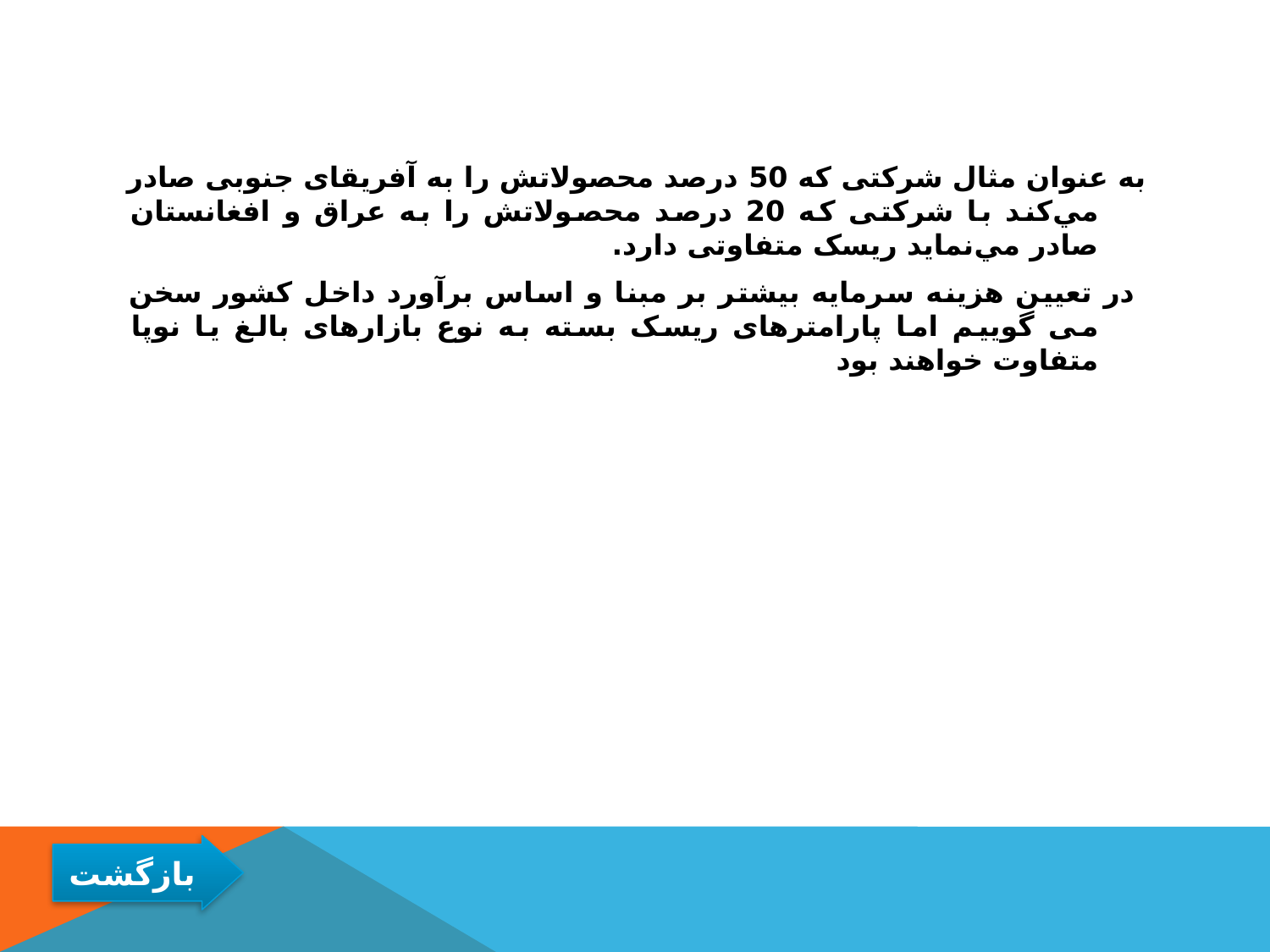

#
به عنوان مثال شرکتی که 50 درصد محصولاتش را به آفریقای جنوبی صادر مي‌کند با شرکتی که 20 درصد محصولاتش را به عراق و افغانستان صادر مي‌نماید ریسک متفاوتی دارد.
 در تعیین هزینه سرمایه بیشتر بر مبنا و اساس برآورد داخل کشور سخن می گوییم اما پارامترهای ریسک بسته به نوع بازارهای بالغ يا نوپا متفاوت خواهند بود